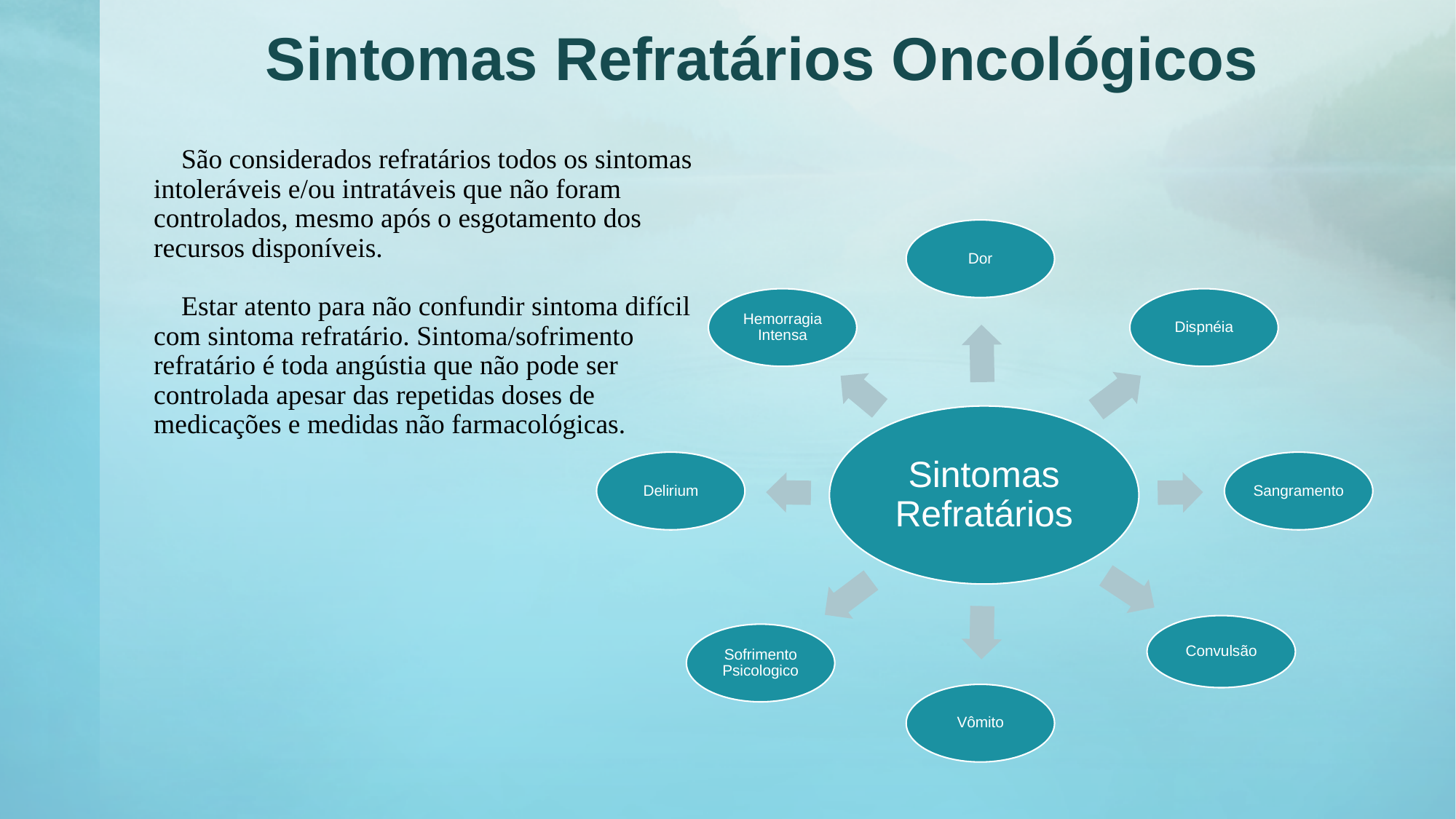

Sintomas Refratários Oncológicos
    São considerados refratários todos os sintomas intoleráveis e/ou intratáveis que não foram controlados, mesmo após o esgotamento dos recursos disponíveis.

    Estar atento para não confundir sintoma difícil com sintoma refratário. Sintoma/sofrimento refratário é toda angústia que não pode ser controlada apesar das repetidas doses de medicações e medidas não farmacológicas.
Sintomas Refratários

Dor

Dispnéia

Sangramento

Convulsão

Vômito

Sofrimento Psicologico

Delirium

Hemorragia Intensa